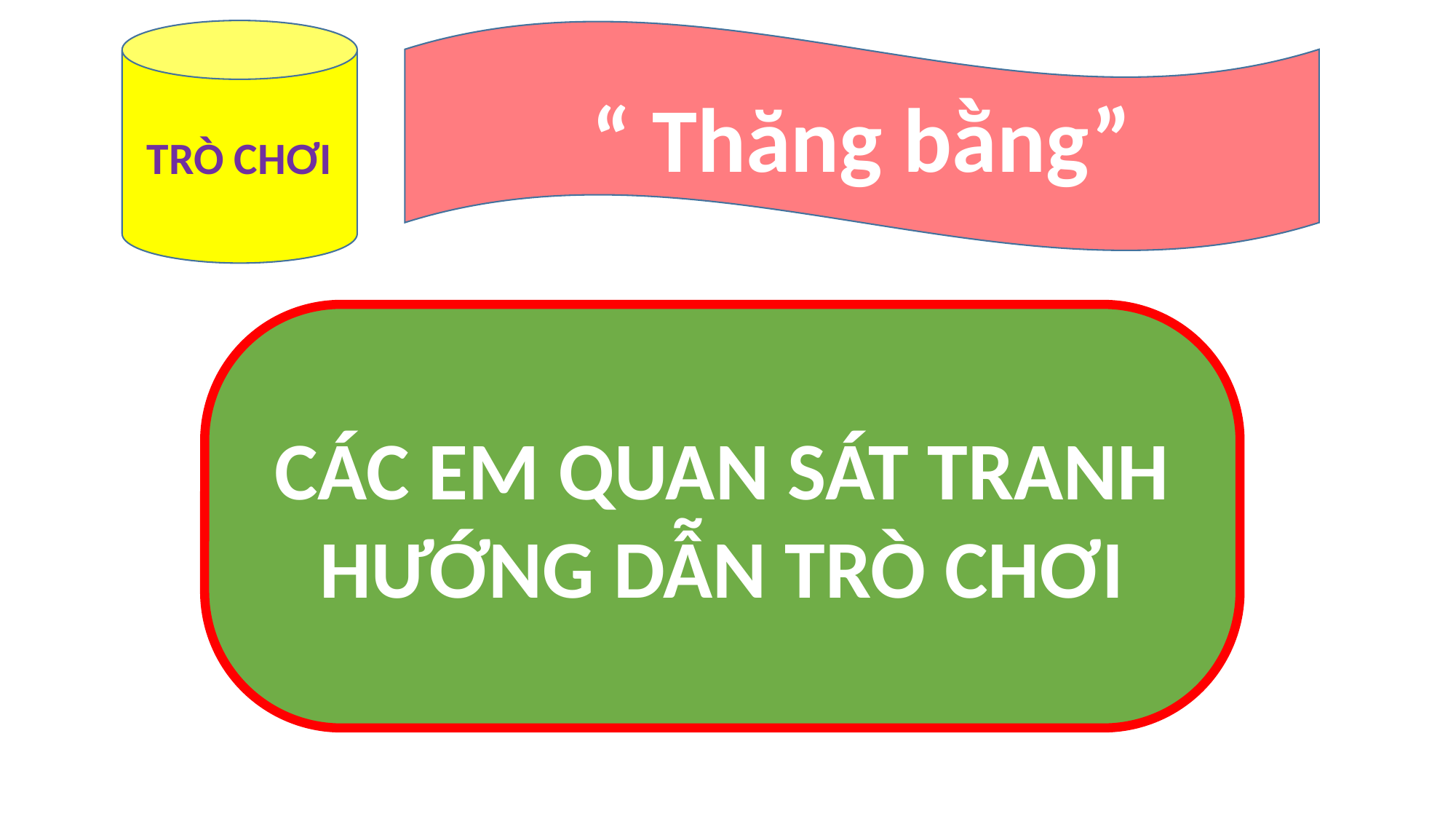

TRÒ CHƠI
“ Thăng bằng”
CÁC EM QUAN SÁT TRANH HƯỚNG DẪN TRÒ CHƠI